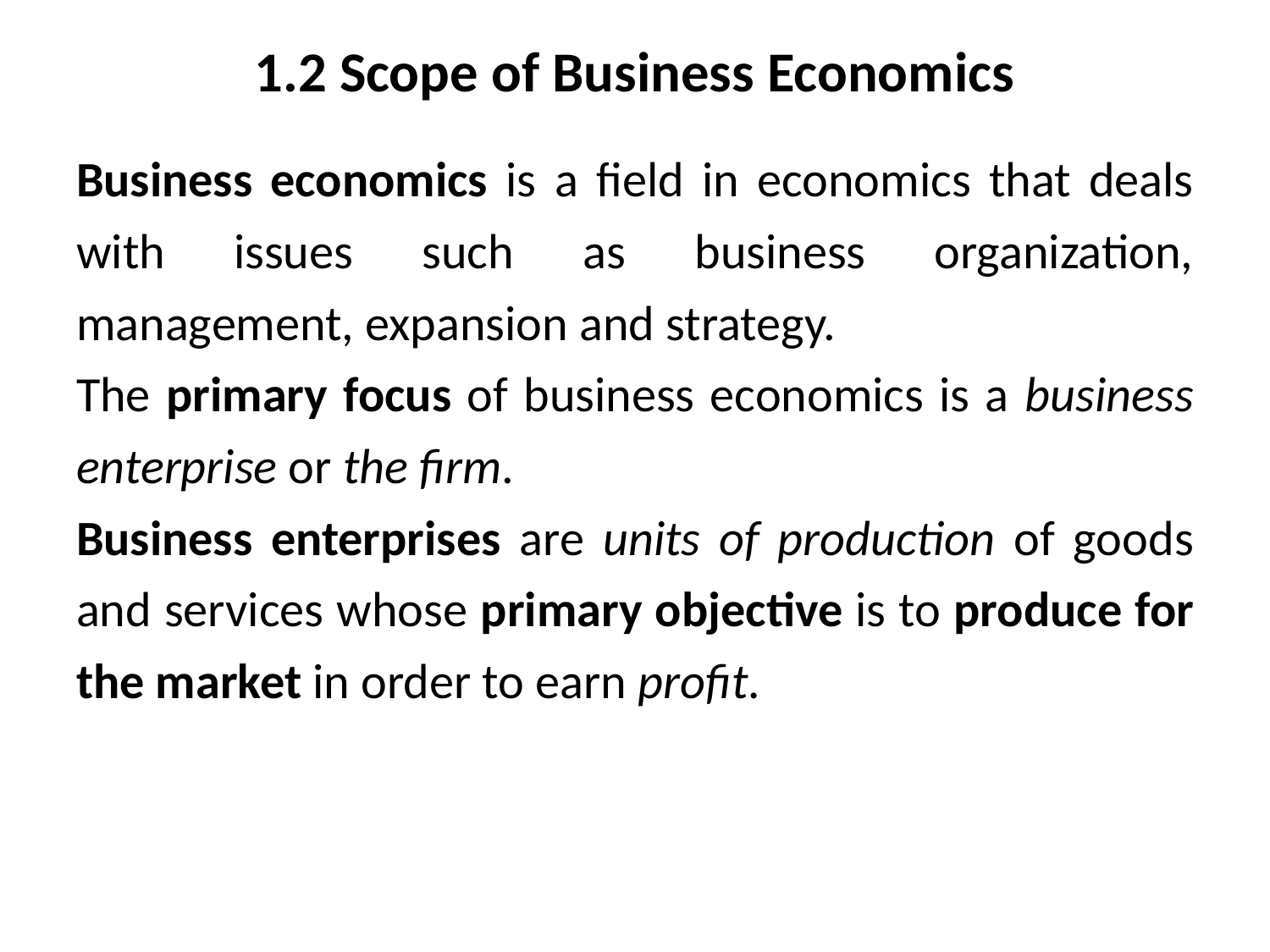

# 1.2 Scope of Business Economics
Business economics is a field in economics that deals with issues such as business organization, management, expansion and strategy.
The primary focus of business economics is a business enterprise or the firm.
Business enterprises are units of production of goods and services whose primary objective is to produce for the market in order to earn profit.